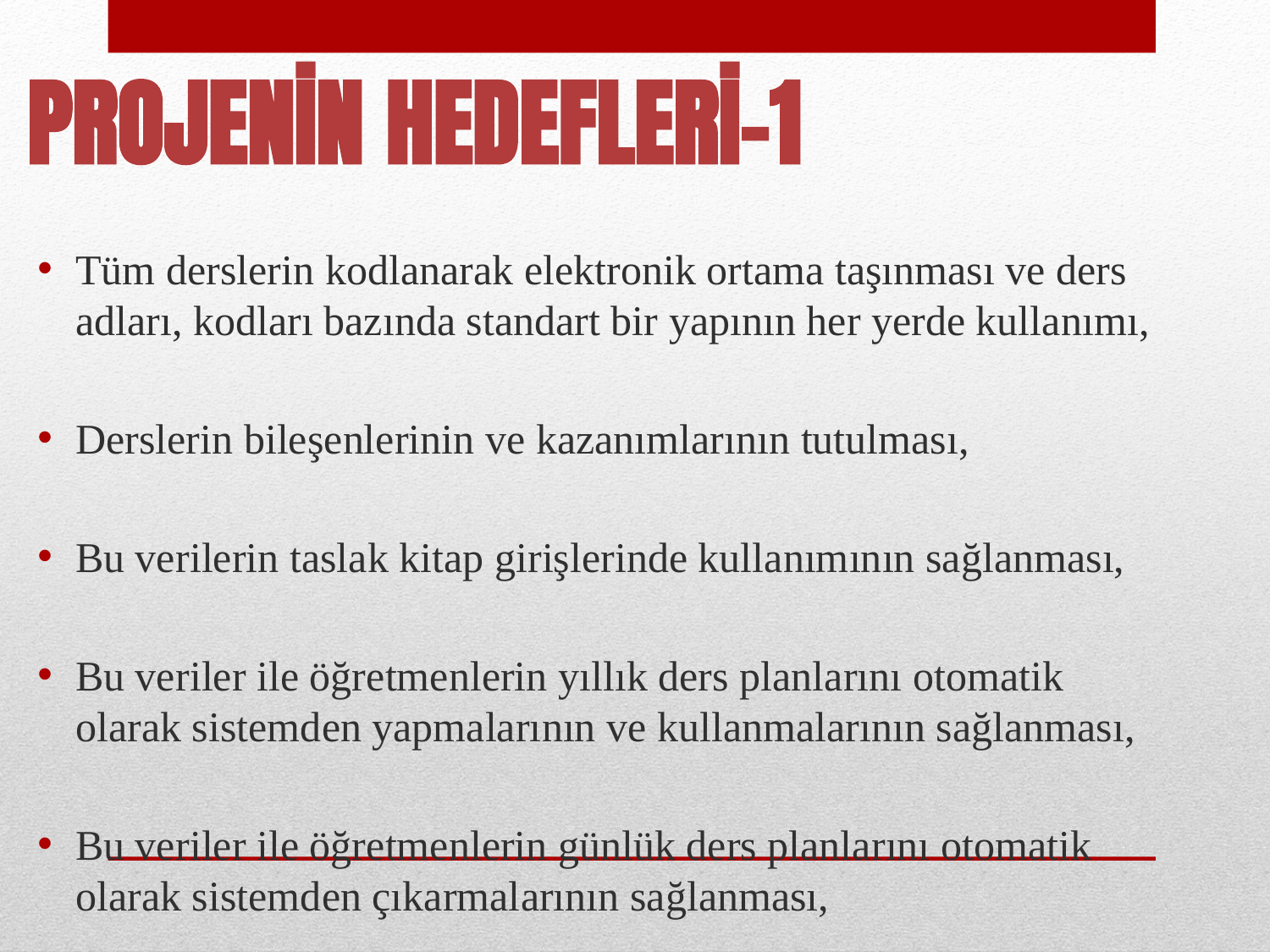

# PROJENİN HEDEFLERİ-1
Tüm derslerin kodlanarak elektronik ortama taşınması ve ders adları, kodları bazında standart bir yapının her yerde kullanımı,

Derslerin bileşenlerinin ve kazanımlarının tutulması,

Bu verilerin taslak kitap girişlerinde kullanımının sağlanması,

Bu veriler ile öğretmenlerin yıllık ders planlarını otomatik olarak sistemden yapmalarının ve kullanmalarının sağlanması,

Bu veriler ile öğretmenlerin günlük ders planlarını otomatik olarak sistemden çıkarmalarının sağlanması,